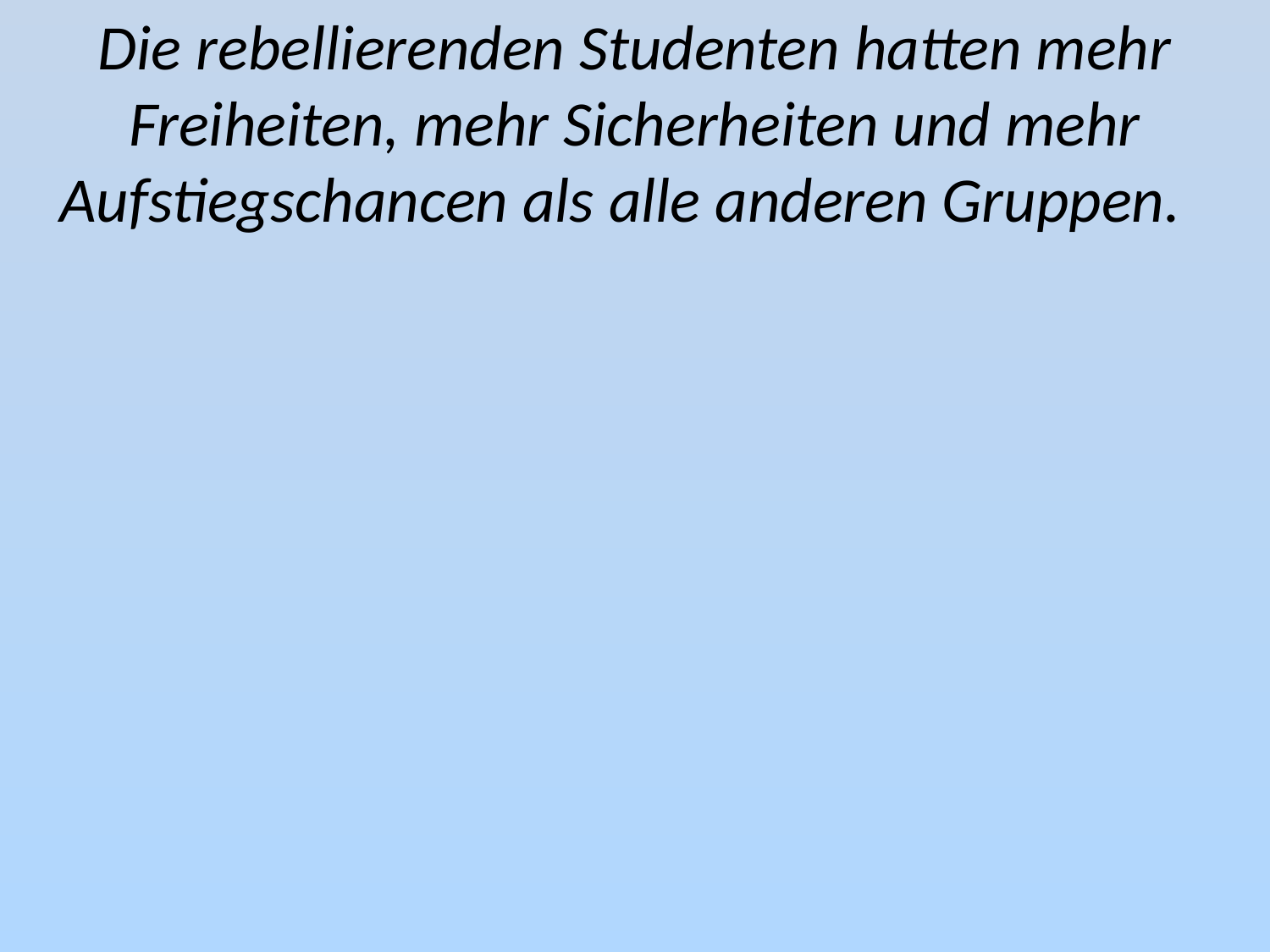

Die rebellierenden Studenten hatten mehr Freiheiten, mehr Sicherheiten und mehr Aufstiegschancen als alle anderen Gruppen.